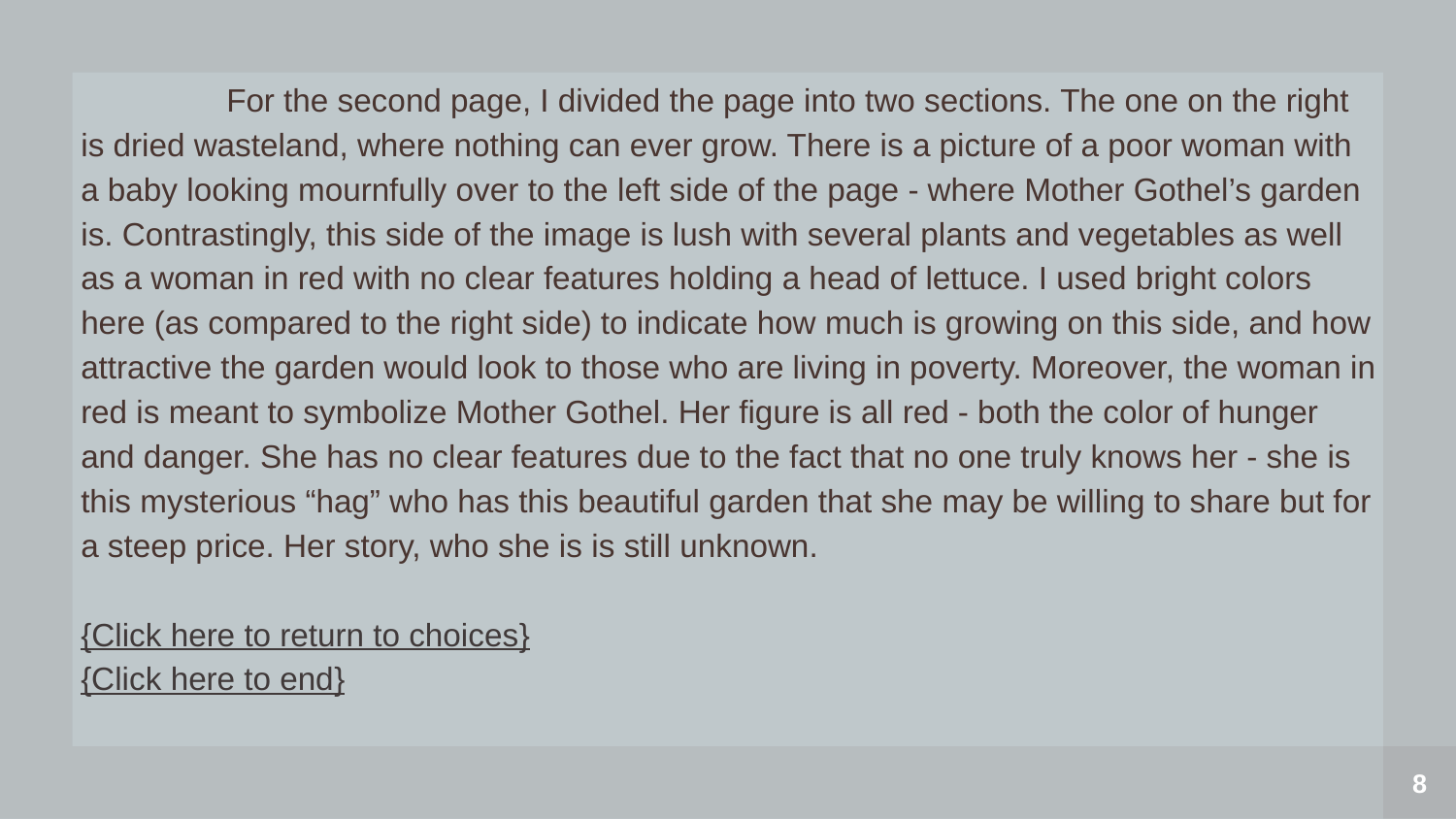

For the second page, I divided the page into two sections. The one on the right is dried wasteland, where nothing can ever grow. There is a picture of a poor woman with a baby looking mournfully over to the left side of the page - where Mother Gothel’s garden is. Contrastingly, this side of the image is lush with several plants and vegetables as well as a woman in red with no clear features holding a head of lettuce. I used bright colors here (as compared to the right side) to indicate how much is growing on this side, and how attractive the garden would look to those who are living in poverty. Moreover, the woman in red is meant to symbolize Mother Gothel. Her figure is all red - both the color of hunger and danger. She has no clear features due to the fact that no one truly knows her - she is this mysterious “hag” who has this beautiful garden that she may be willing to share but for a steep price. Her story, who she is is still unknown.

{Click here to return to choices}
{Click here to end}
8